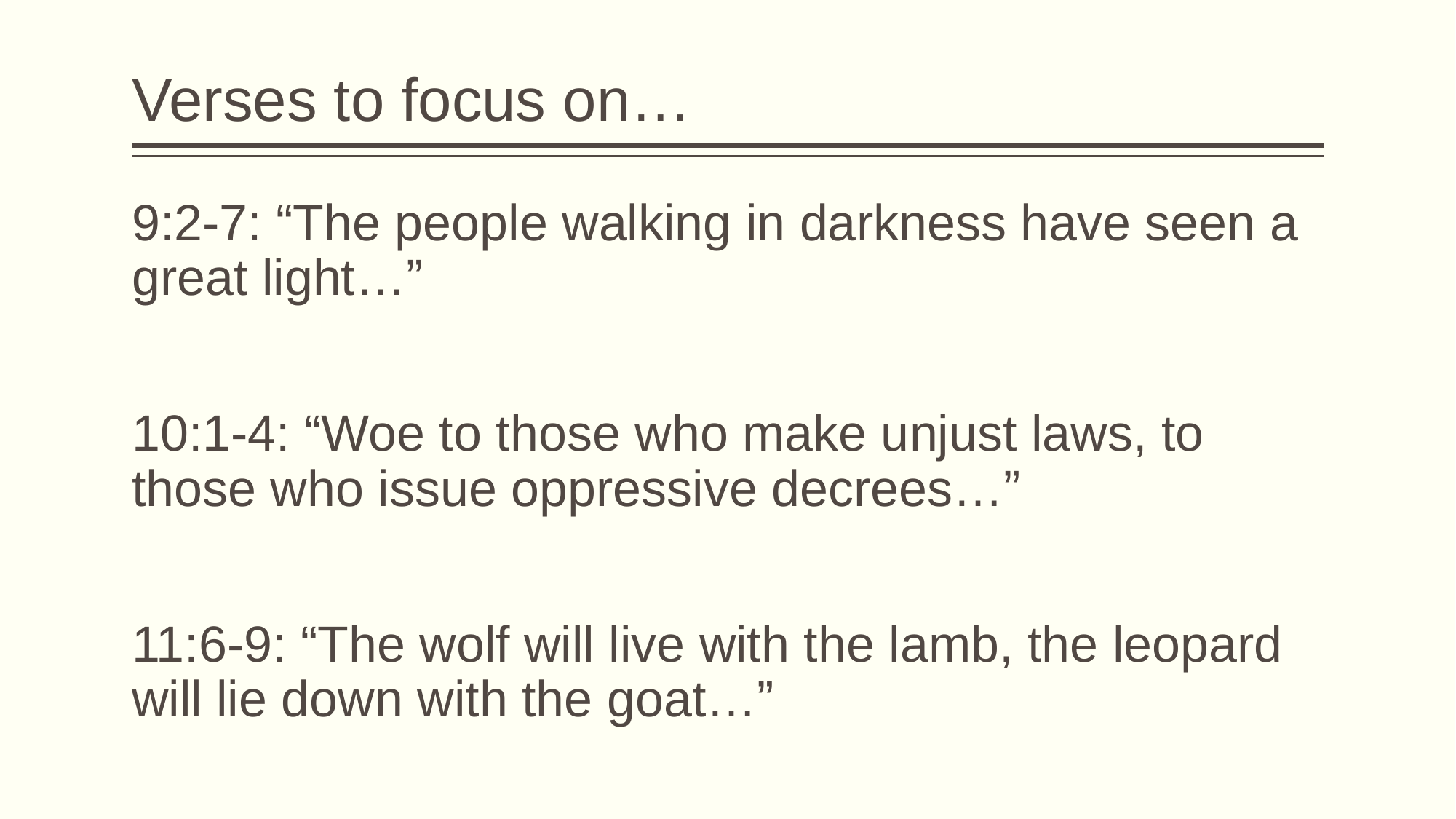

# Verses to focus on…
9:2-7: “The people walking in darkness have seen a great light…”

10:1-4: “Woe to those who make unjust laws, to those who issue oppressive decrees…”

11:6-9: “The wolf will live with the lamb, the leopard will lie down with the goat…”